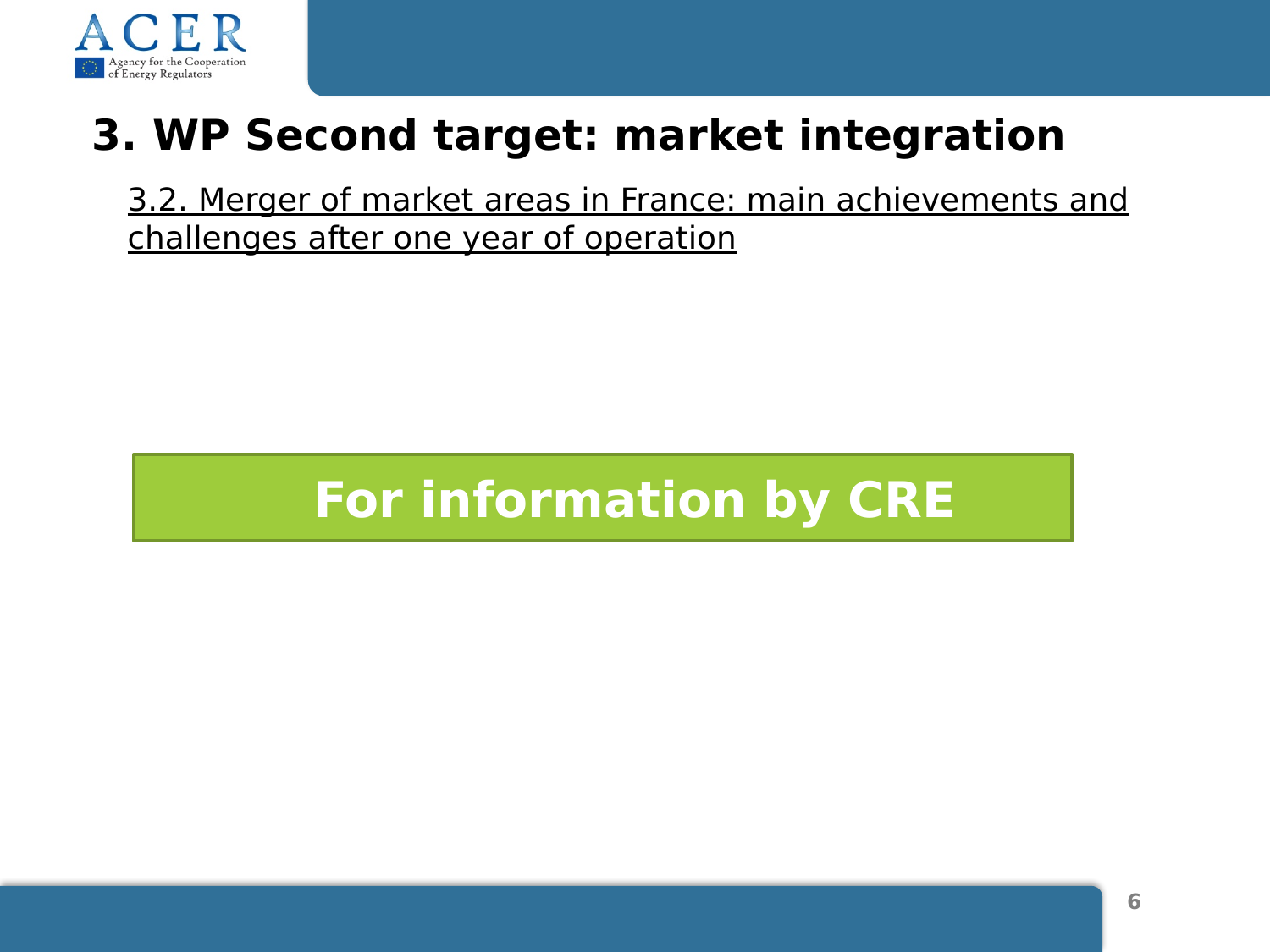

# 3. WP Second target: market integration
3.2. Merger of market areas in France: main achievements and challenges after one year of operation

For information by CRE
6